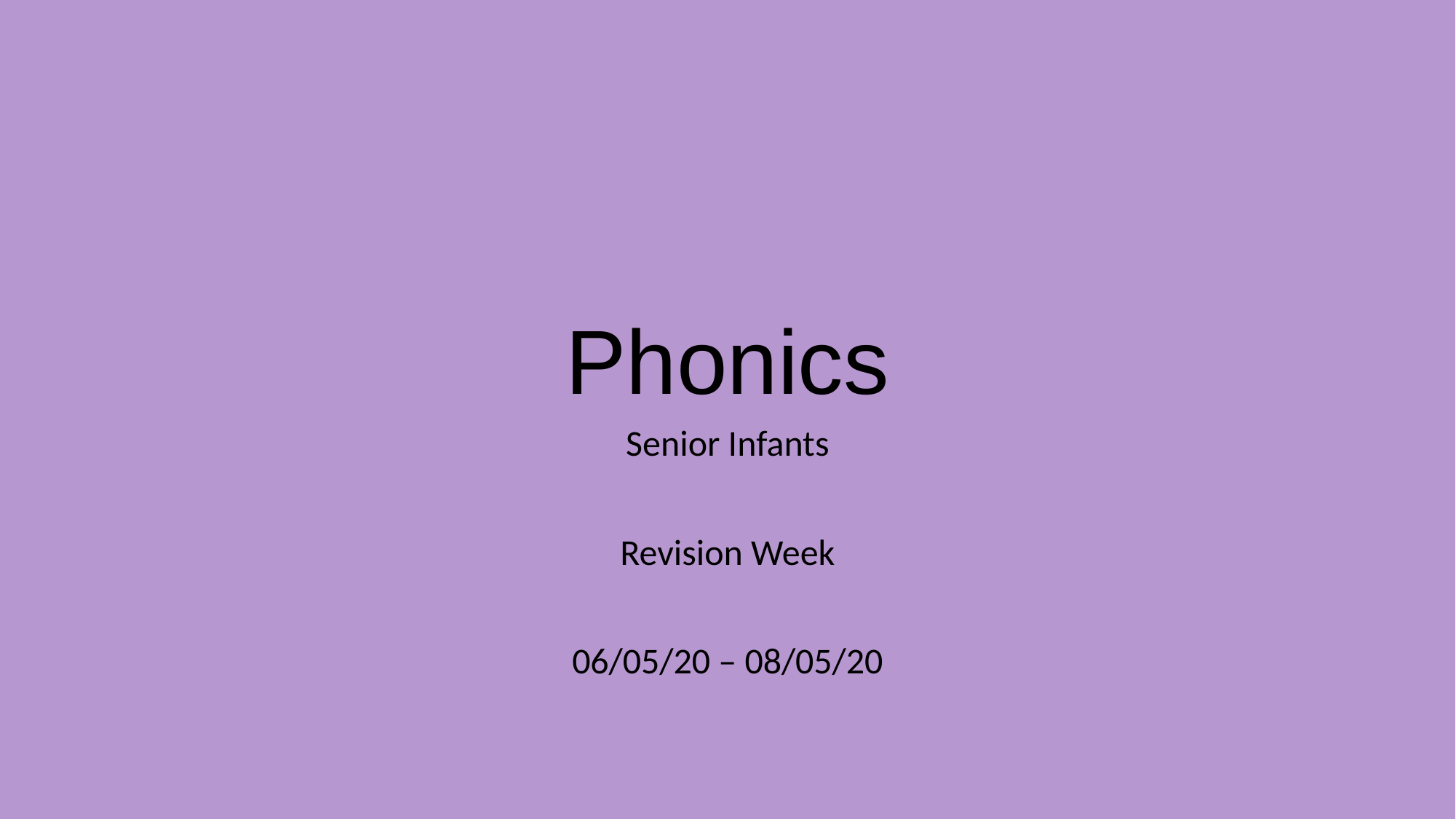

# Phonics
Senior Infants

Revision Week

06/05/20 – 08/05/20